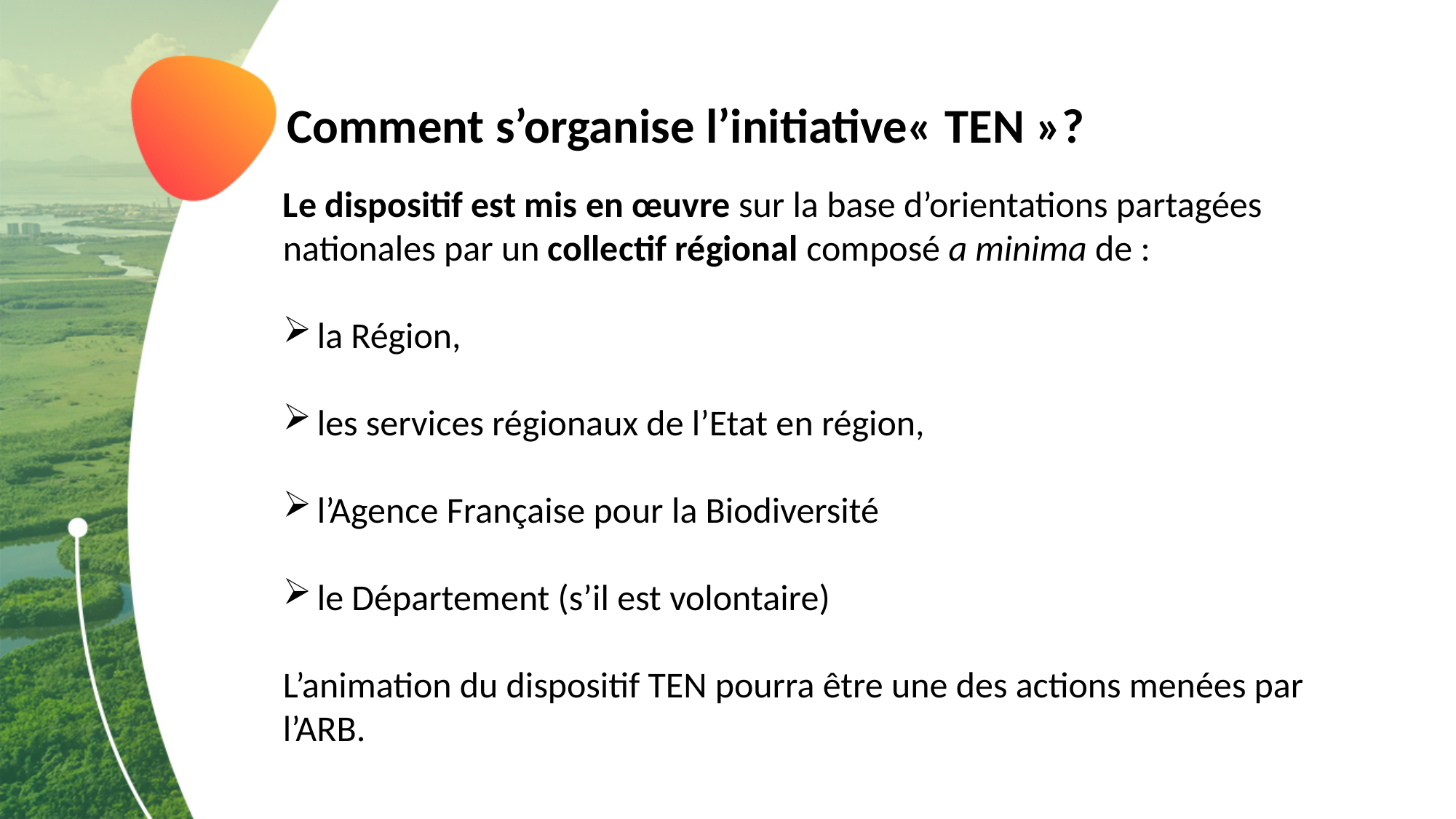

Comment s’organise l’initiative« TEN »?
Le dispositif est mis en œuvre sur la base d’orientations partagées nationales par un collectif régional composé a minima de :

la Région,

les services régionaux de l’Etat en région,

l’Agence Française pour la Biodiversité

le Département (s’il est volontaire)

L’animation du dispositif TEN pourra être une des actions menées par l’ARB.